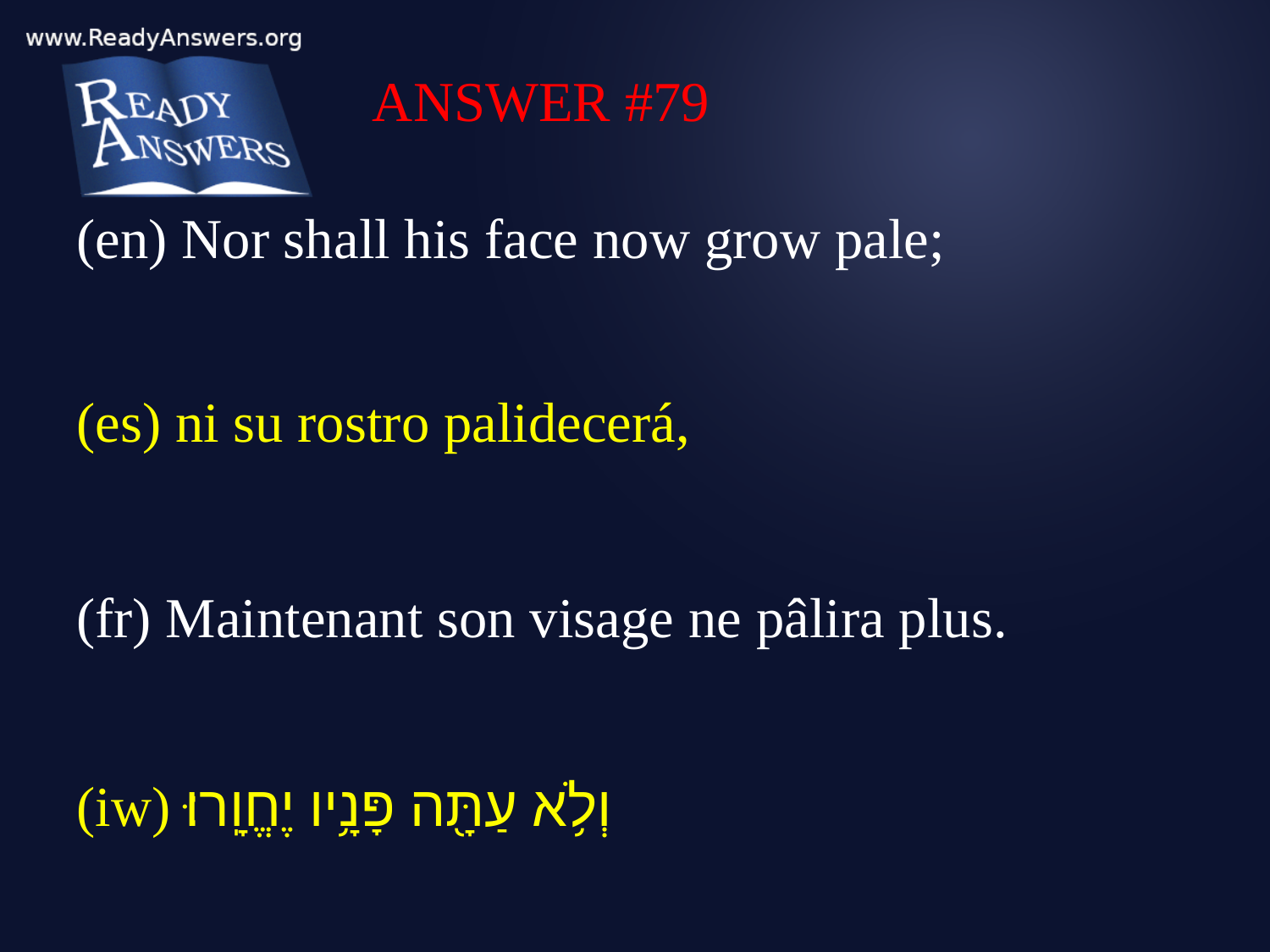

ANSWER #79
(en) Nor shall his face now grow pale;
(es) ni su rostro palidecerá,
(fr) Maintenant son visage ne pâlira plus.
(iw) וְלֹ֥א עַתָּ֖ה פָּנָ֥יו יֶחֱוָֽרוּ׃